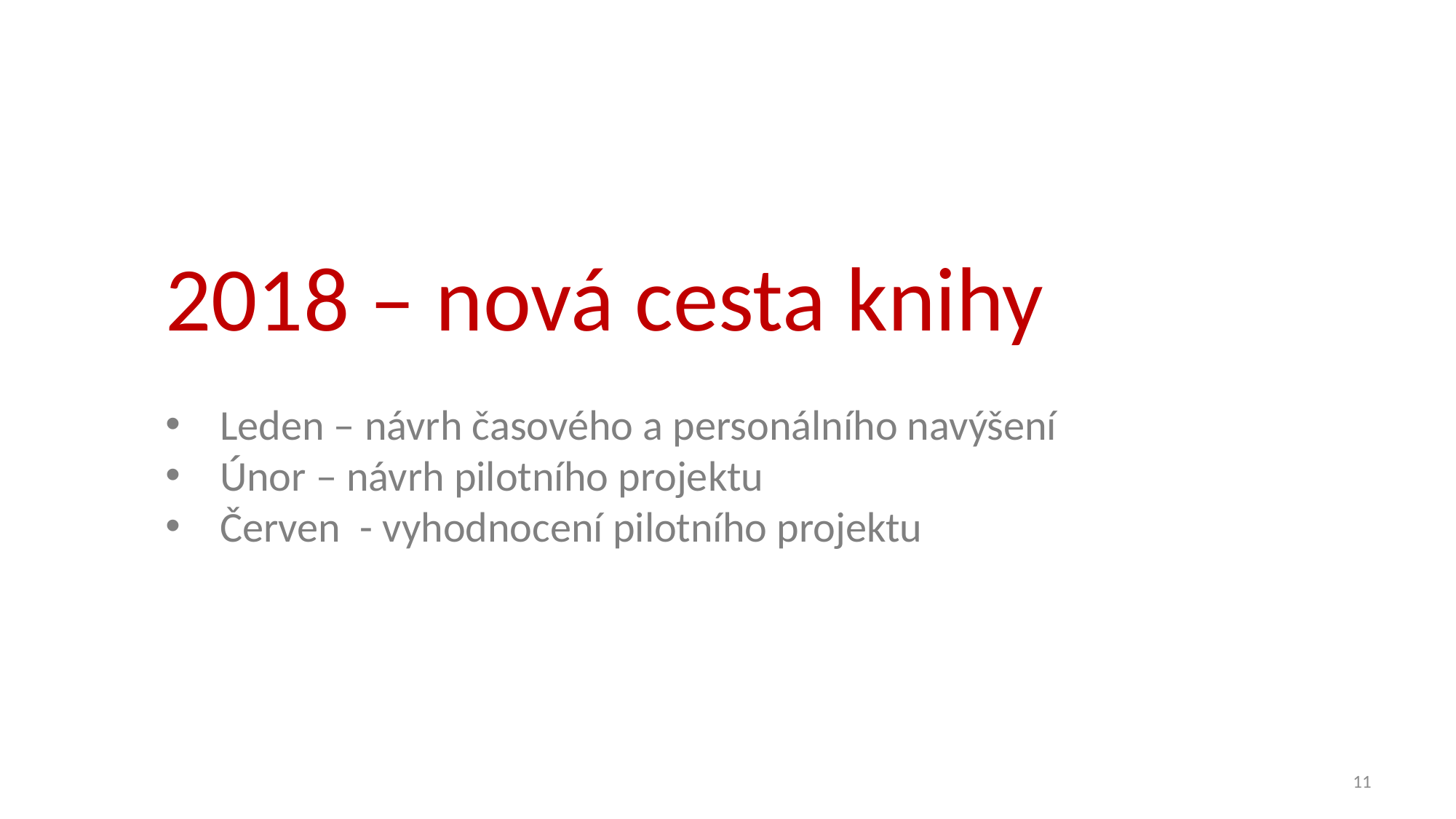

# 2018 – nová cesta knihy
Leden – návrh časového a personálního navýšení
Únor – návrh pilotního projektu
Červen  - vyhodnocení pilotního projektu
11